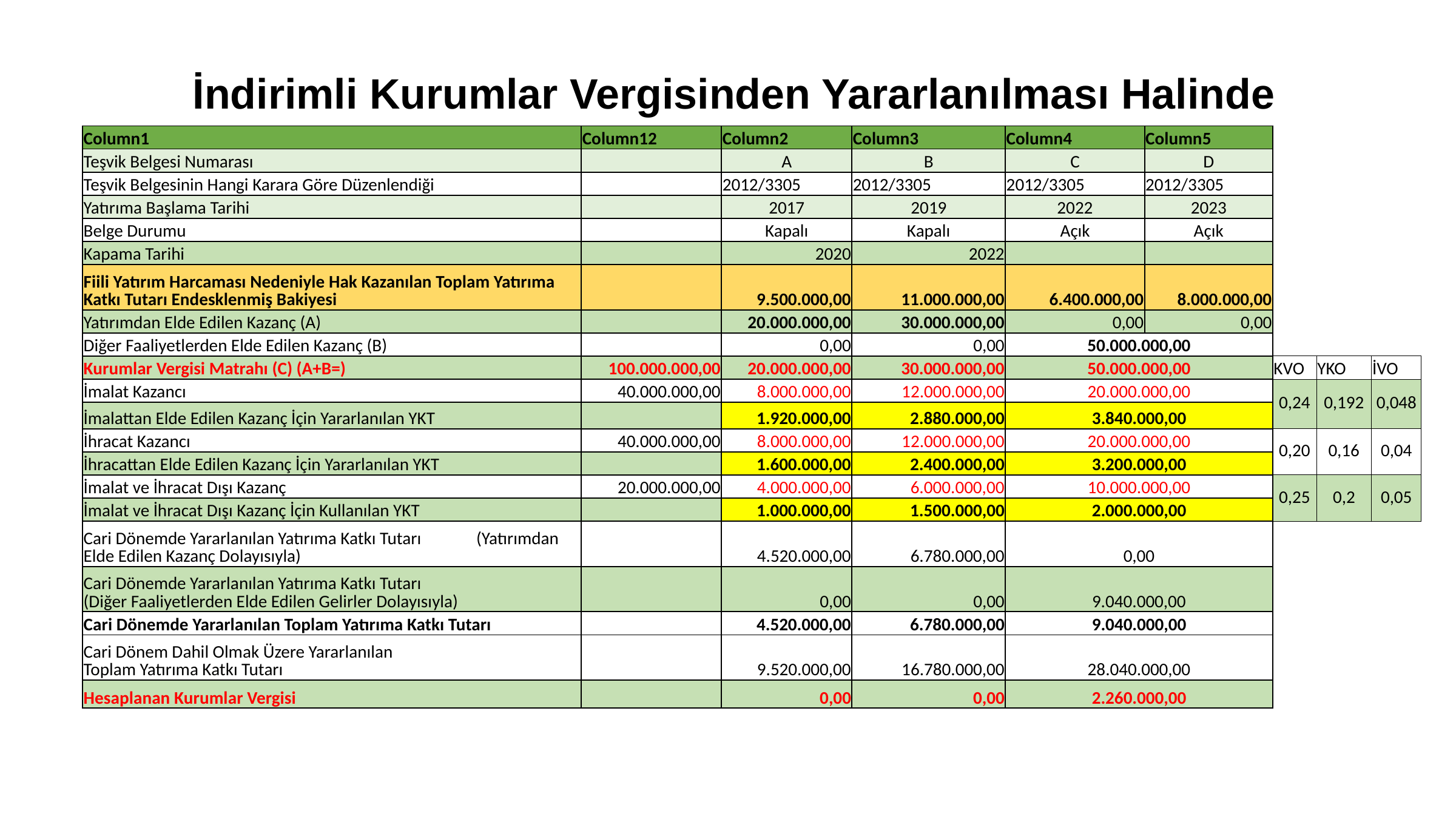

# İndirimli Kurumlar Vergisinden Yararlanılması Halinde Uygulama:
| Column1 | Column12 | Column2 | Column3 | Column4 | Column5 |  |  |  |
| --- | --- | --- | --- | --- | --- | --- | --- | --- |
| Teşvik Belgesi Numarası |  | A | B | C | D |  |  |  |
| Teşvik Belgesinin Hangi Karara Göre Düzenlendiği |  | 2012/3305 | 2012/3305 | 2012/3305 | 2012/3305 |  |  |  |
| Yatırıma Başlama Tarihi |  | 2017 | 2019 | 2022 | 2023 |  |  |  |
| Belge Durumu |  | Kapalı | Kapalı | Açık | Açık |  |  |  |
| Kapama Tarihi |  | 2020 | 2022 |  |  |  |  |  |
| Fiili Yatırım Harcaması Nedeniyle Hak Kazanılan Toplam Yatırıma Katkı Tutarı Endesklenmiş Bakiyesi |  | 9.500.000,00 | 11.000.000,00 | 6.400.000,00 | 8.000.000,00 |  |  |  |
| Yatırımdan Elde Edilen Kazanç (A) |  | 20.000.000,00 | 30.000.000,00 | 0,00 | 0,00 |  |  |  |
| Diğer Faaliyetlerden Elde Edilen Kazanç (B) |  | 0,00 | 0,00 | 50.000.000,00 |  |  |  |  |
| Kurumlar Vergisi Matrahı (C) (A+B=) | 100.000.000,00 | 20.000.000,00 | 30.000.000,00 | 50.000.000,00 |  | KVO | YKO | İVO |
| İmalat Kazancı | 40.000.000,00 | 8.000.000,00 | 12.000.000,00 | 20.000.000,00 |  | 0,24 | 0,192 | 0,048 |
| İmalattan Elde Edilen Kazanç İçin Yararlanılan YKT |  | 1.920.000,00 | 2.880.000,00 | 3.840.000,00 |  |  |  |  |
| İhracat Kazancı | 40.000.000,00 | 8.000.000,00 | 12.000.000,00 | 20.000.000,00 |  | 0,20 | 0,16 | 0,04 |
| İhracattan Elde Edilen Kazanç İçin Yararlanılan YKT |  | 1.600.000,00 | 2.400.000,00 | 3.200.000,00 |  |  |  |  |
| İmalat ve İhracat Dışı Kazanç | 20.000.000,00 | 4.000.000,00 | 6.000.000,00 | 10.000.000,00 |  | 0,25 | 0,2 | 0,05 |
| İmalat ve İhracat Dışı Kazanç İçin Kullanılan YKT |  | 1.000.000,00 | 1.500.000,00 | 2.000.000,00 |  |  |  |  |
| Cari Dönemde Yararlanılan Yatırıma Katkı Tutarı (Yatırımdan Elde Edilen Kazanç Dolayısıyla) |  | 4.520.000,00 | 6.780.000,00 | 0,00 |  |  |  |  |
| Cari Dönemde Yararlanılan Yatırıma Katkı Tutarı (Diğer Faaliyetlerden Elde Edilen Gelirler Dolayısıyla) |  | 0,00 | 0,00 | 9.040.000,00 |  |  |  |  |
| Cari Dönemde Yararlanılan Toplam Yatırıma Katkı Tutarı |  | 4.520.000,00 | 6.780.000,00 | 9.040.000,00 |  |  |  |  |
| Cari Dönem Dahil Olmak Üzere Yararlanılan Toplam Yatırıma Katkı Tutarı |  | 9.520.000,00 | 16.780.000,00 | 28.040.000,00 |  |  |  |  |
| Hesaplanan Kurumlar Vergisi |  | 0,00 | 0,00 | 2.260.000,00 |  |  |  |  |